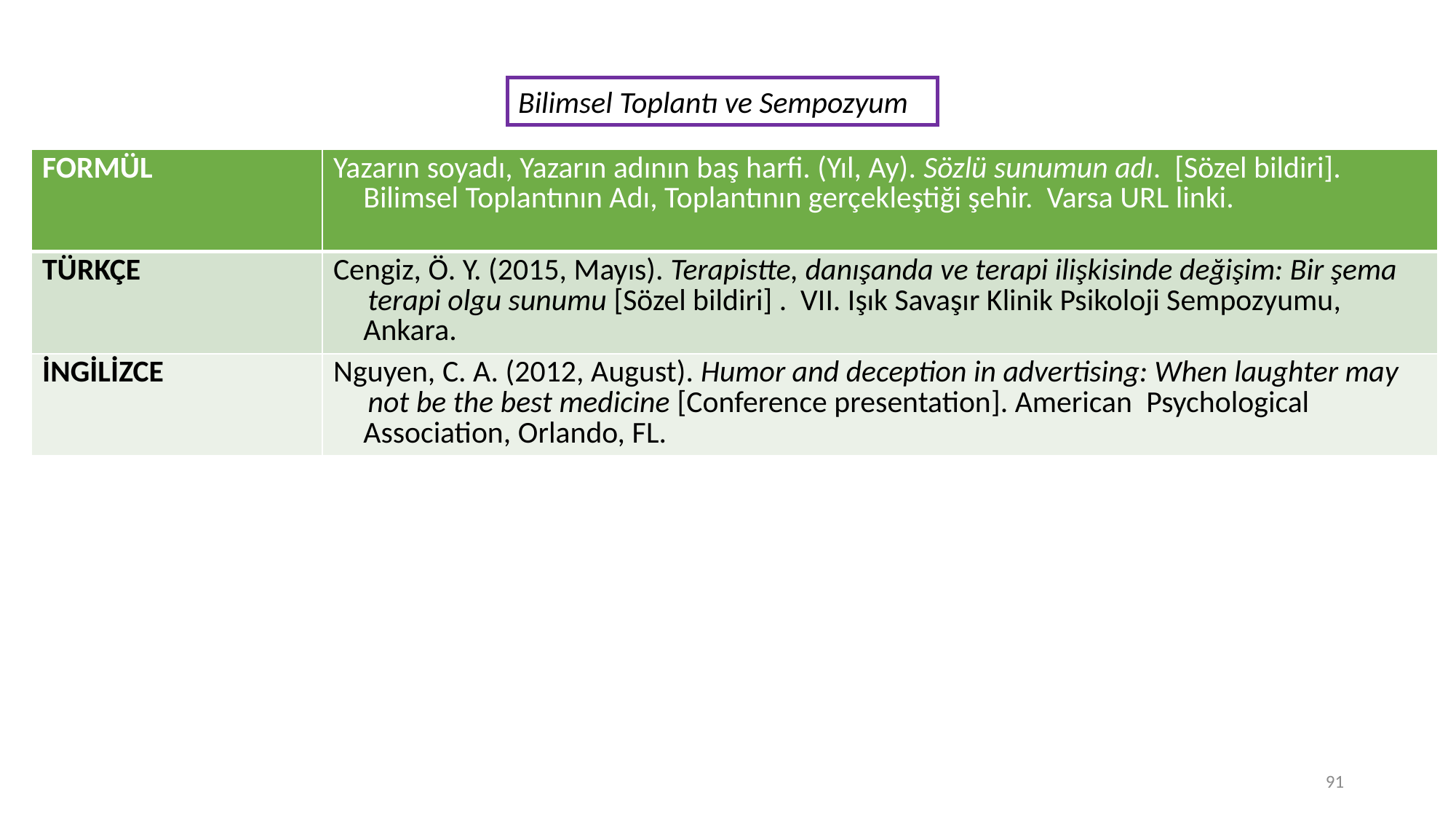

Bilimsel Toplantı ve Sempozyum
| FORMÜL | Yazarın soyadı, Yazarın adının baş harfi. (Yıl, Ay). Sözlü sunumun adı. [Sözel bildiri]. Bilimsel Toplantının Adı, Toplantının gerçekleştiği şehir. Varsa URL linki. |
| --- | --- |
| TÜRKÇE | Cengiz, Ö. Y. (2015, Mayıs). Terapistte, danışanda ve terapi ilişkisinde değişim: Bir şema terapi olgu sunumu [Sözel bildiri] . VII. Işık Savaşır Klinik Psikoloji Sempozyumu, Ankara. |
| İNGİLİZCE | Nguyen, C. A. (2012, August). Humor and deception in advertising: When laughter may not be the best medicine [Conference presentation]. American Psychological Association, Orlando, FL. |
91